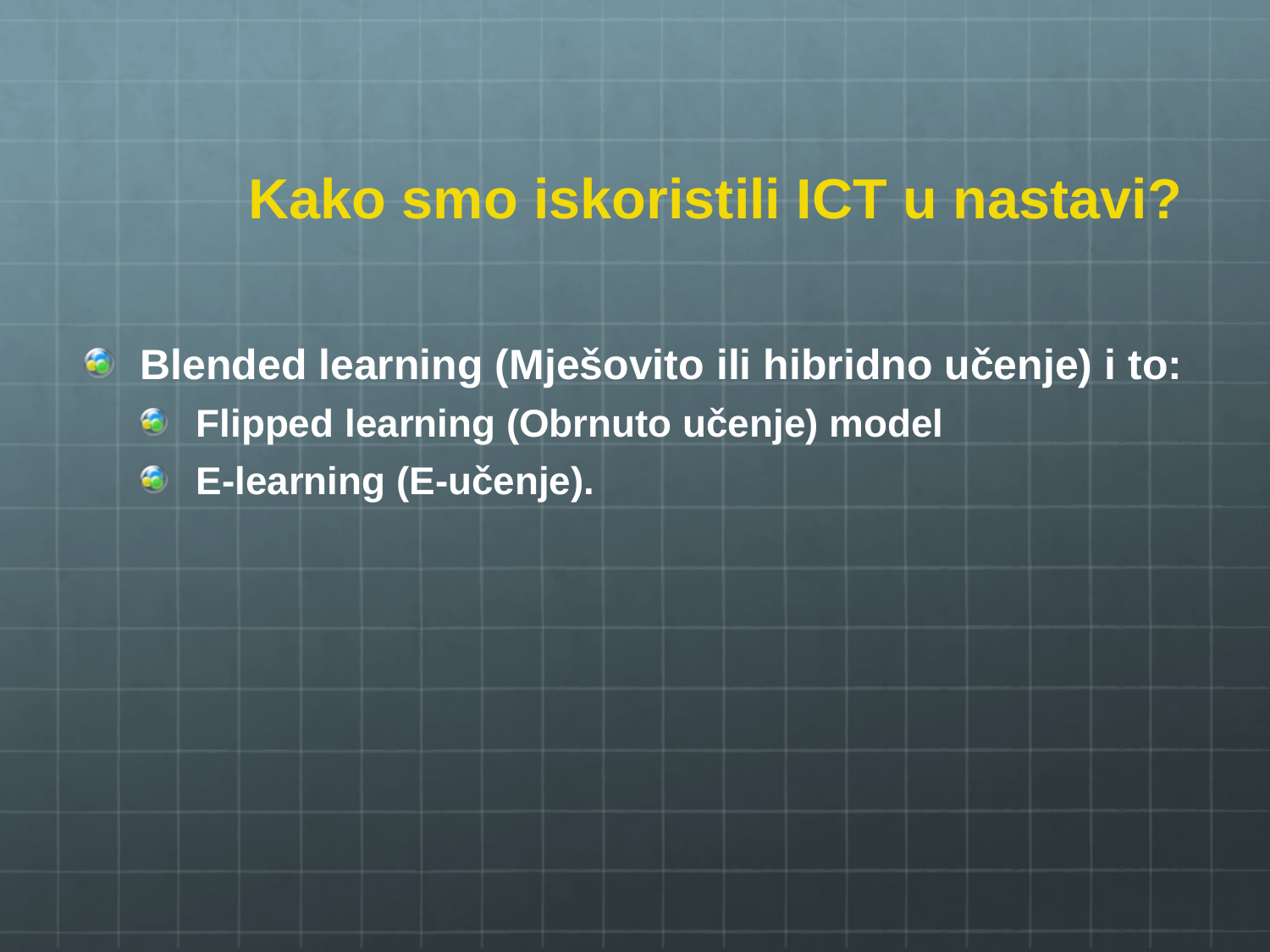

# Kako smo iskoristili ICT u nastavi?
Blended learning (Mješovito ili hibridno učenje) i to:
Flipped learning (Obrnuto učenje) model
E-learning (E-učenje).